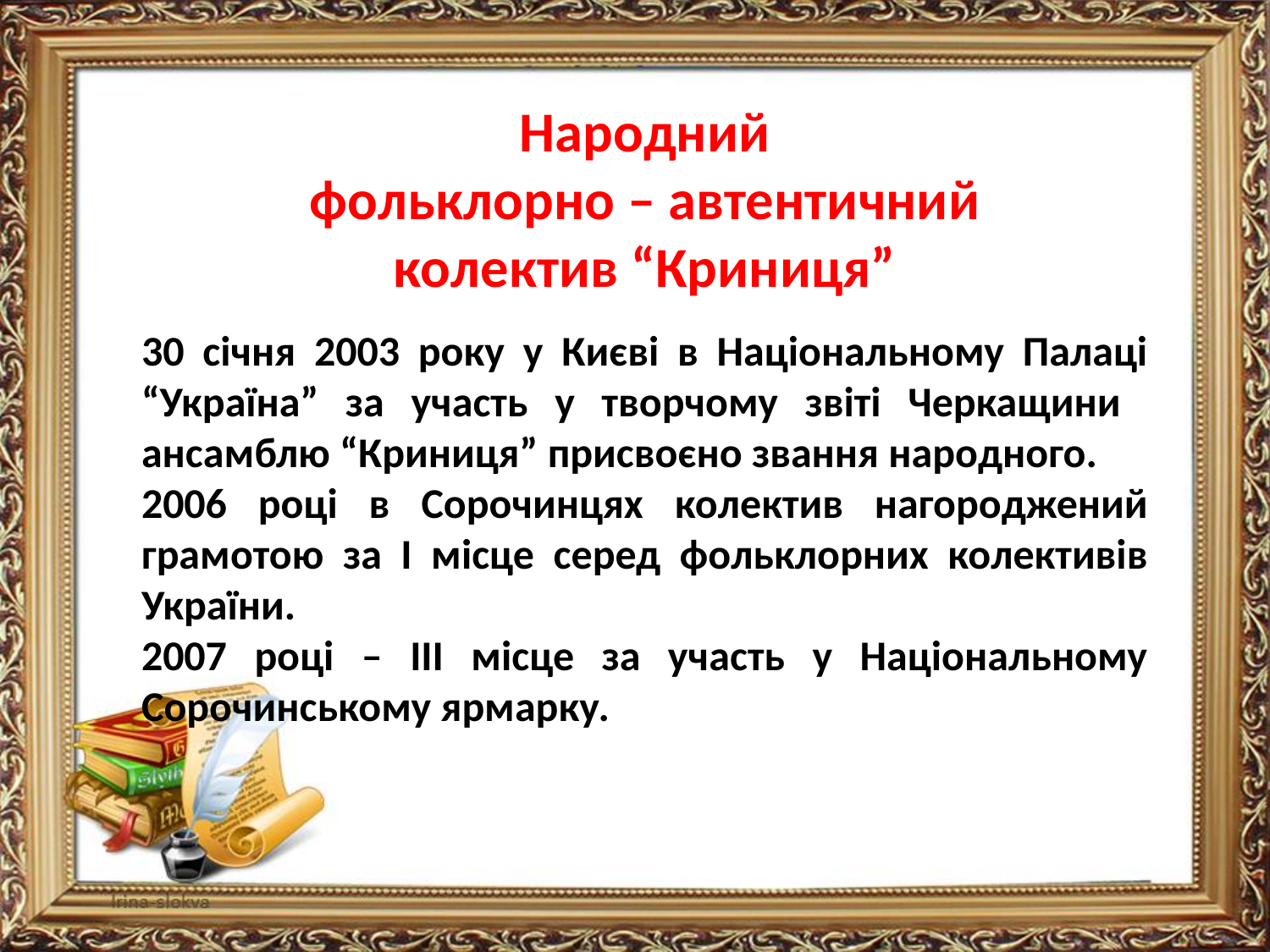

Народний
фольклорно – автентичний колектив “Криниця”
30 січня 2003 року у Києві в Національному Палаці “Україна” за участь у творчому звіті Черкащини  ансамблю “Криниця” присвоєно звання народного.
2006 році в Сорочинцях колектив нагороджений грамотою за І місце серед фольклорних колективів України.
2007 році – ІІІ місце за участь у Національному Сорочинському ярмарку.